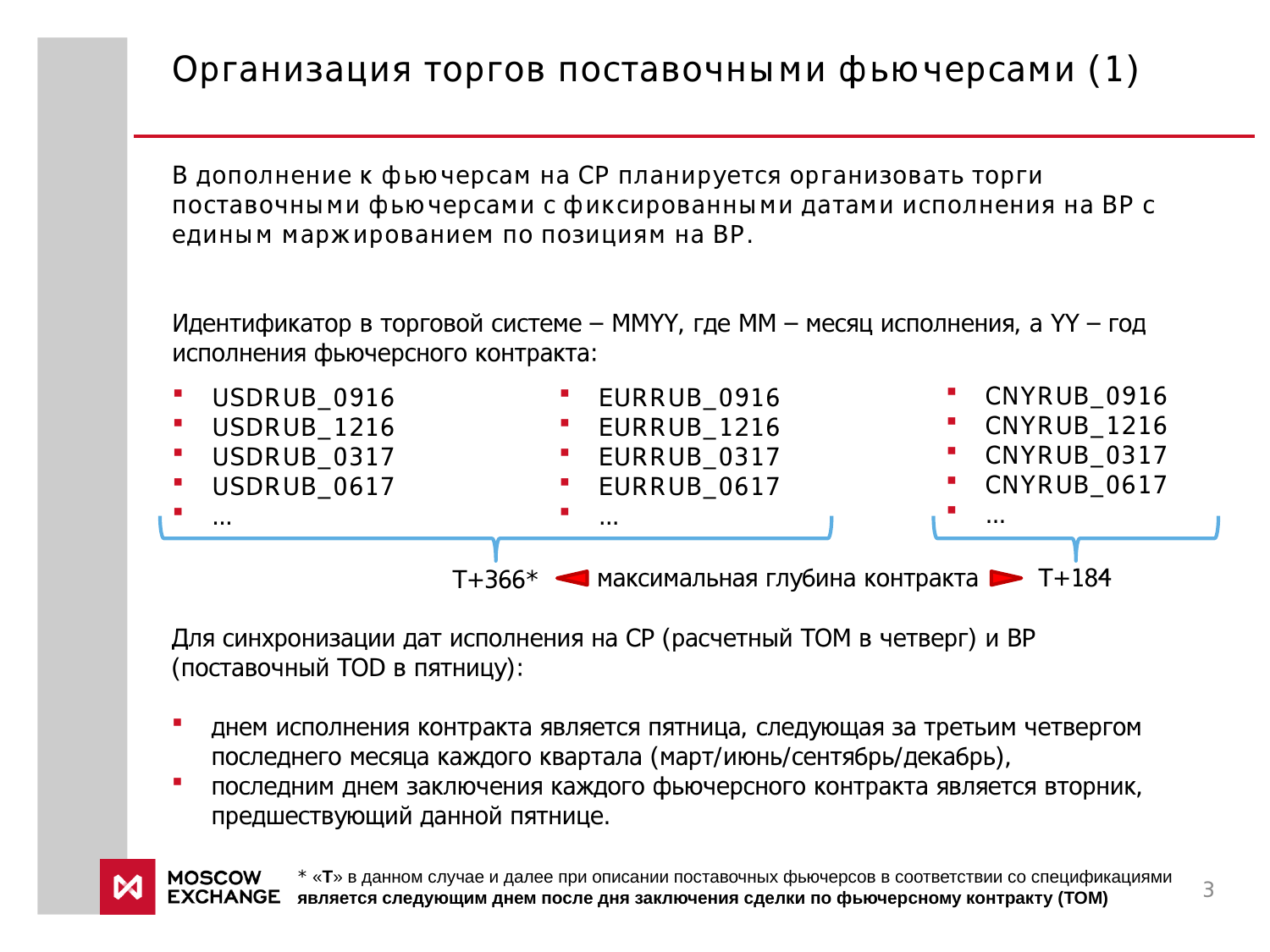

Организация торгов поставочными фьючерсами (1)
В дополнение к фьючерсам на СР планируется организовать торги поставочными фьючерсами с фиксированными датами исполнения на ВР с единым маржированием по позициям на ВР.

Идентификатор в торговой системе – MMYY, где MM – месяц исполнения, а YY – год исполнения фьючерсного контракта:

CNYRUB_0916
CNYRUB_1216
CNYRUB_0317
CNYRUB_0617
…

EURRUB_0916
EURRUB_1216
EURRUB_0317
EURRUB_0617
…

USDRUB_0916
USDRUB_1216
USDRUB_0317
USDRUB_0617
…

максимальная глубина контракта
T+184
T+366*

Для синхронизации дат исполнения на СР (расчетный TOM в четверг) и ВР (поставочный TOD в пятницу):

днем исполнения контракта является пятница, следующая за третьим четвергом последнего месяца каждого квартала (март/июнь/сентябрь/декабрь),
последним днем заключения каждого фьючерсного контракта является вторник, предшествующий данной пятнице.
* «Т» в данном случае и далее при описании поставочных фьючерсов в соответствии со спецификациями является следующим днем после дня заключения сделки по фьючерсному контракту (ТОМ)
3